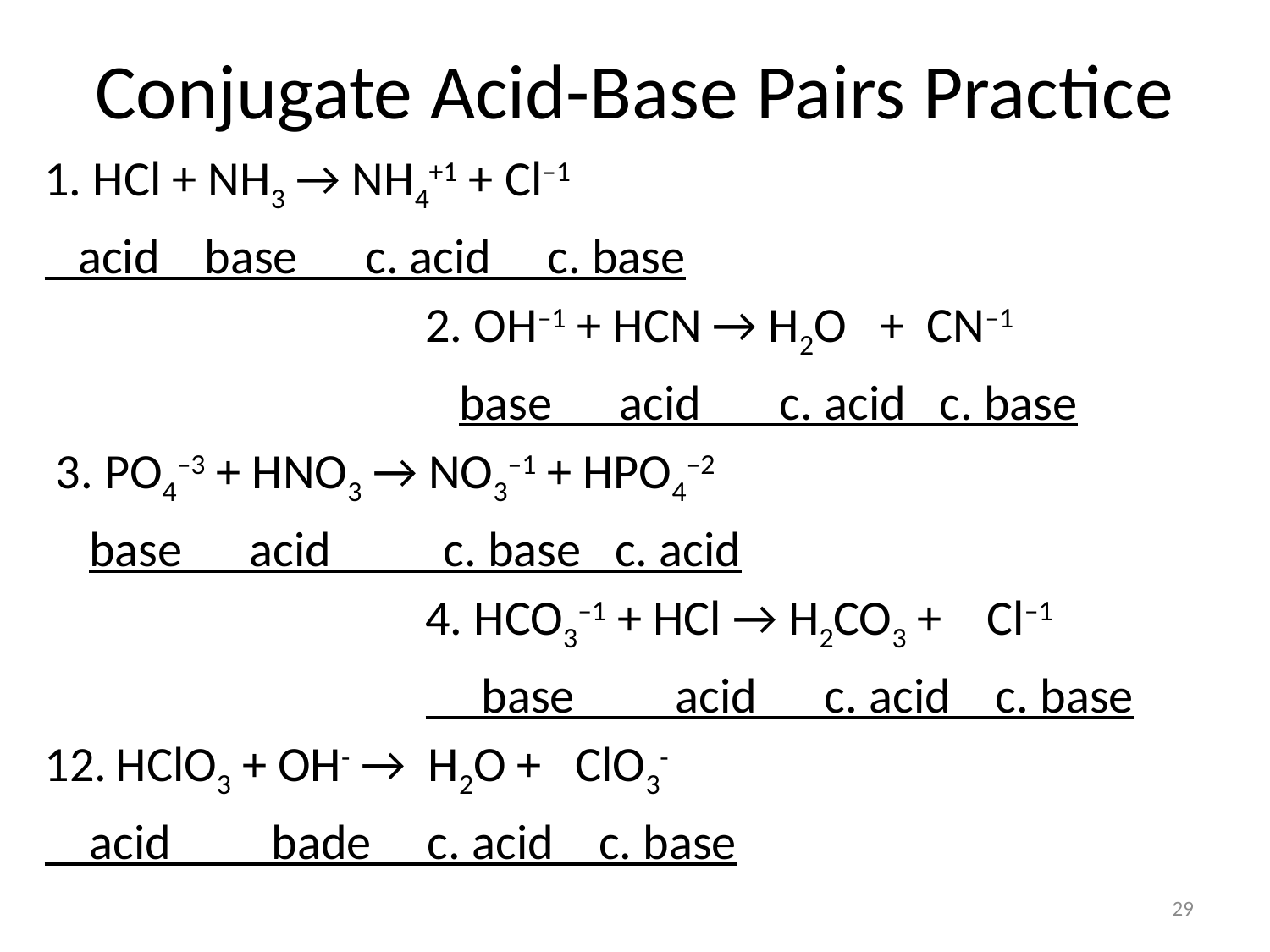

# Conjugate Acid-Base Pairs Practice
1. HCl + NH3 → NH4+1 + Cl–1
   acid    base      c. acid     c. base
			2. OH–1 + HCN → H2O   +  CN–1
    			   base      acid       c. acid   c. base
 3. PO4–3 + HNO3 → NO3–1 + HPO4–2
    base      acid          c. base   c. acid
 			4. HCO3–1 + HCl → H2CO3 +    Cl–1
			     base         acid      c. acid    c. base
HClO3 + OH- →  H2O +   ClO3-
    acid         bade     c. acid    c. base

29